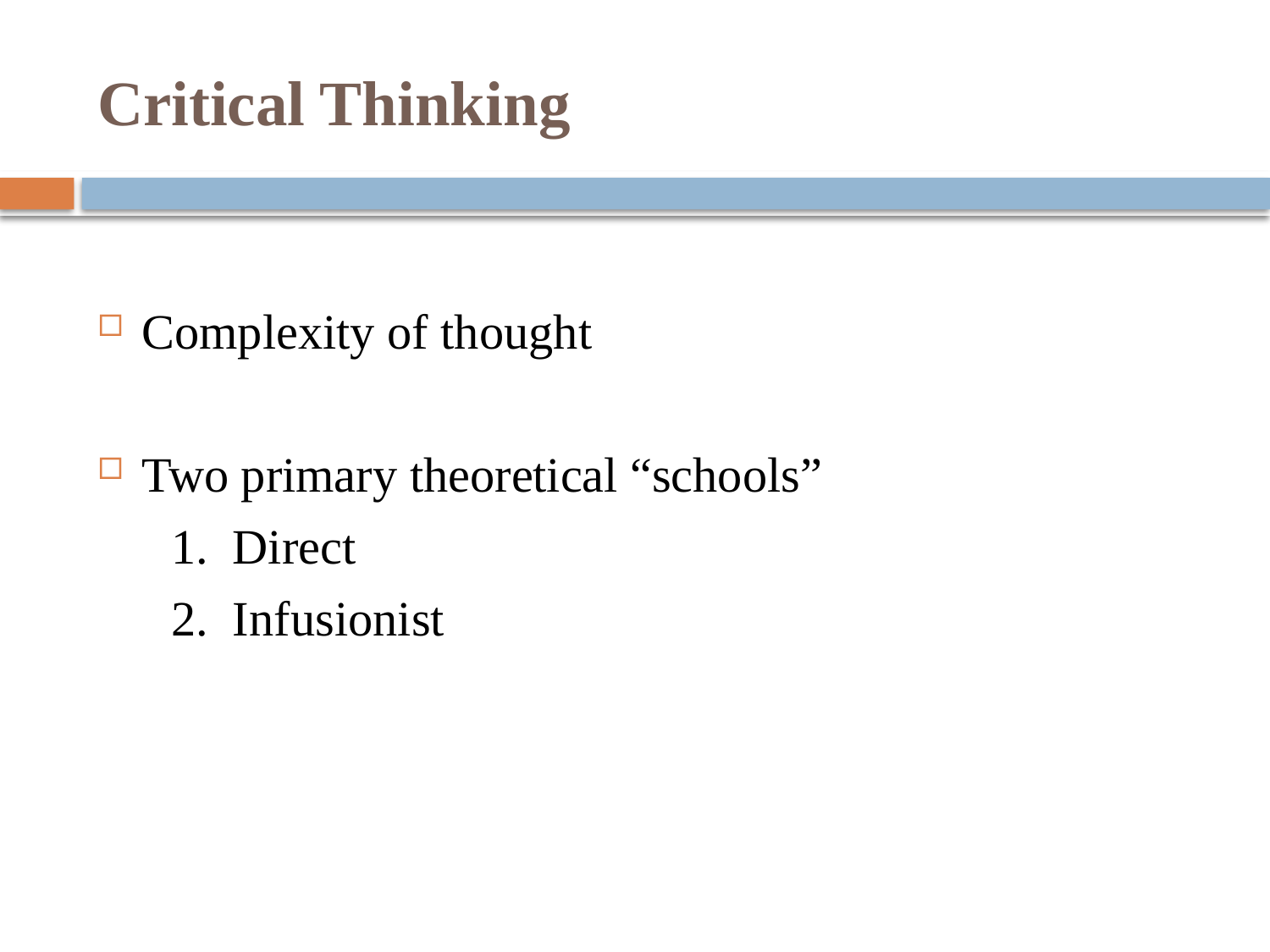

# Critical Thinking

Complexity of thought

Two primary theoretical “schools”
      1.  Direct
      2.  Infusionist